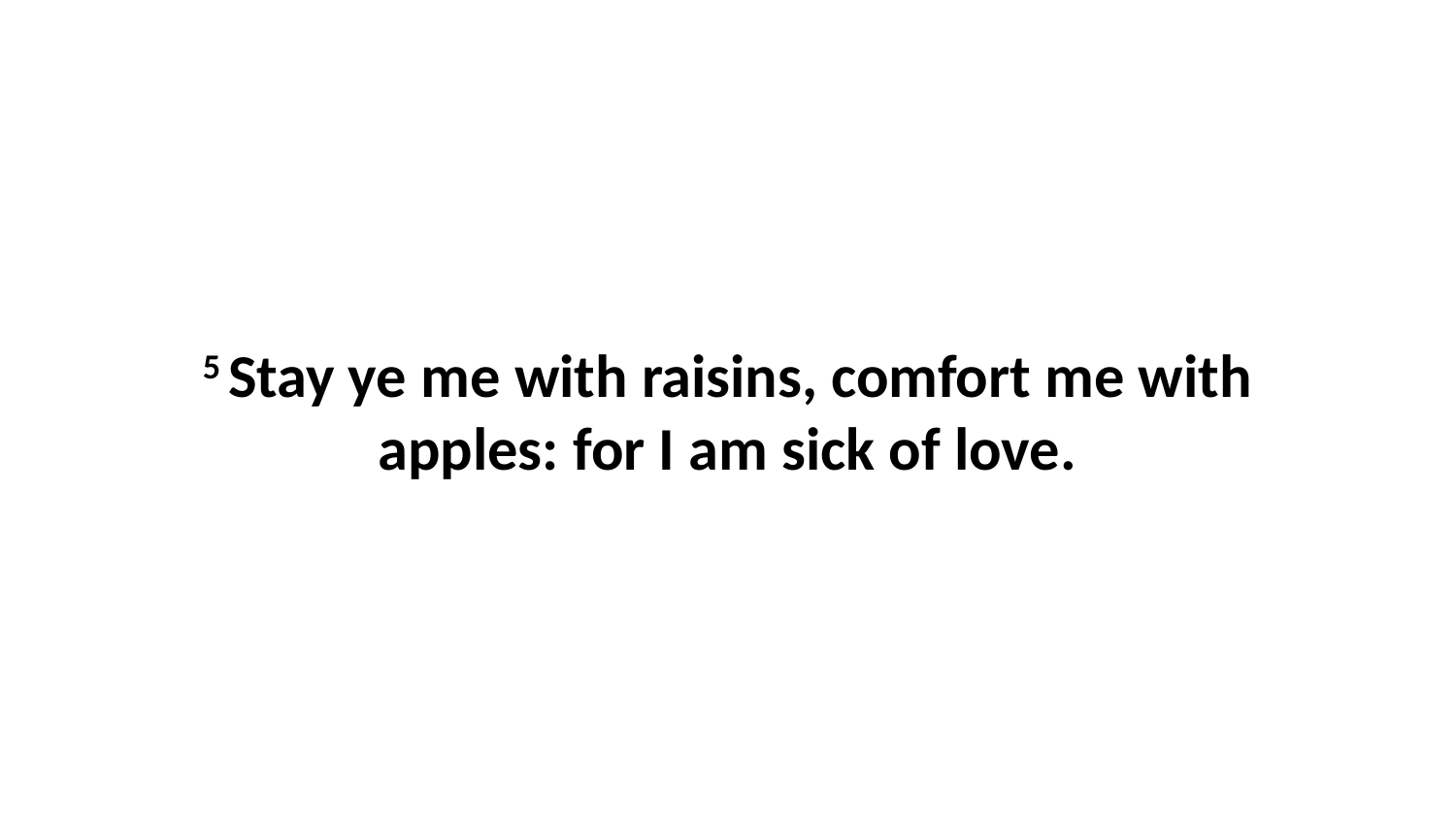

5 Stay ye me with raisins, comfort me with apples: for I am sick of love.